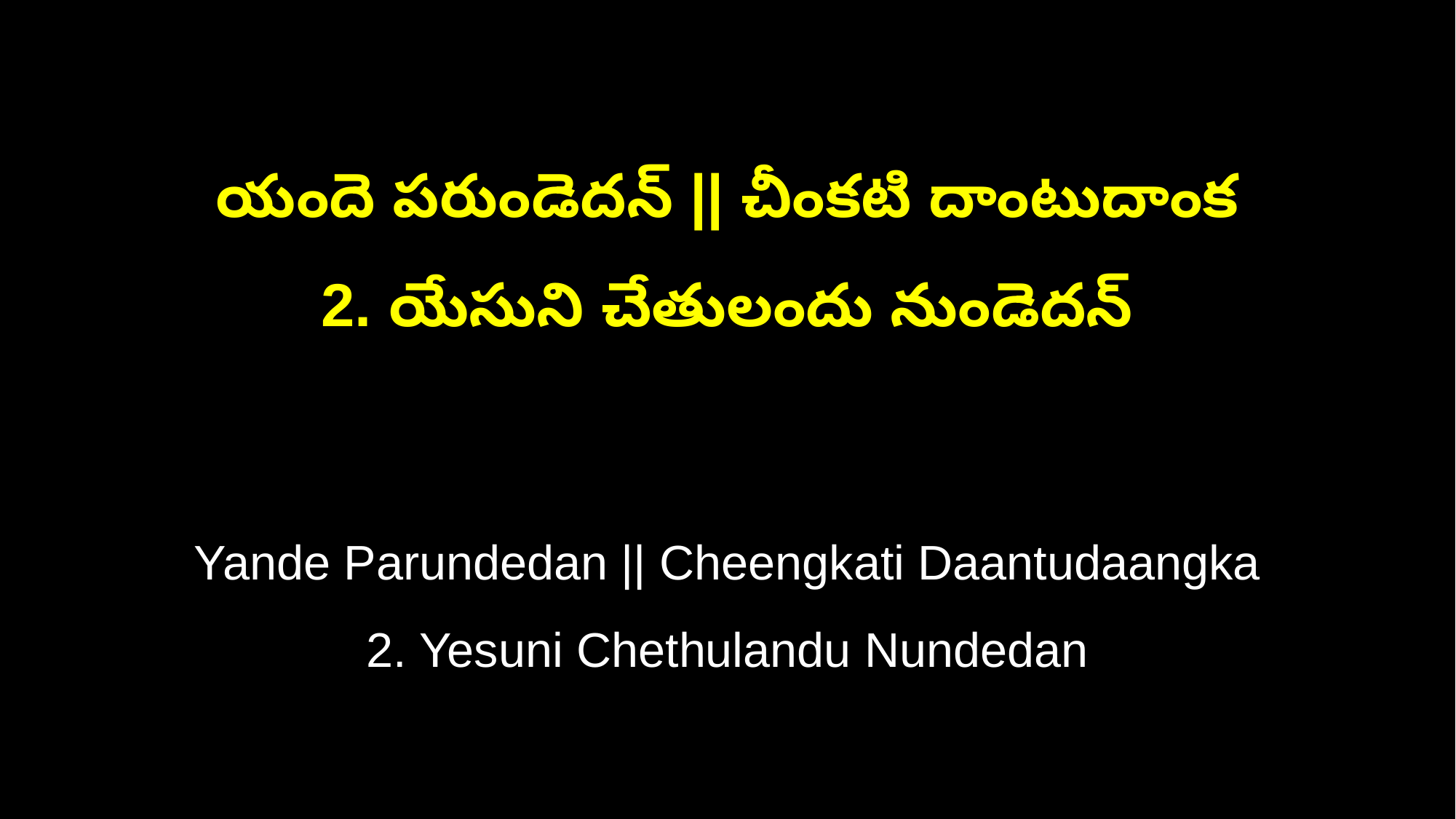

యందె పరుండెదన్‌ || చీంకటి దాంటుదాంక
2. యేసుని చేతులందు నుండెదన్‌
Yande Parundedan || Cheengkati Daantudaangka
2. Yesuni Chethulandu Nundedan